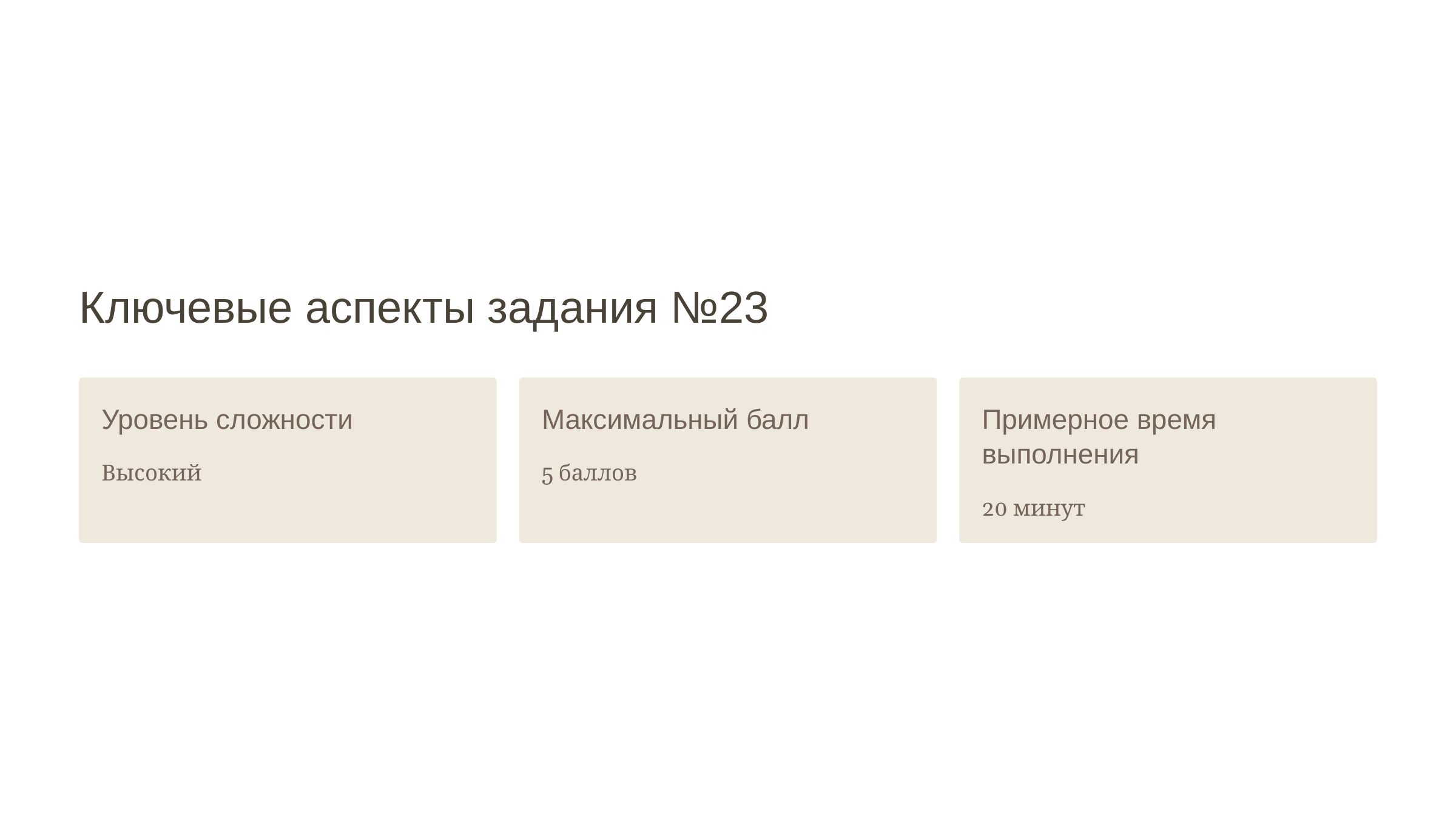

Ключевые аспекты задания №23

Уровень сложности
Максимальный балл
Примерное время выполнения
Высокий
5 баллов
20 минут